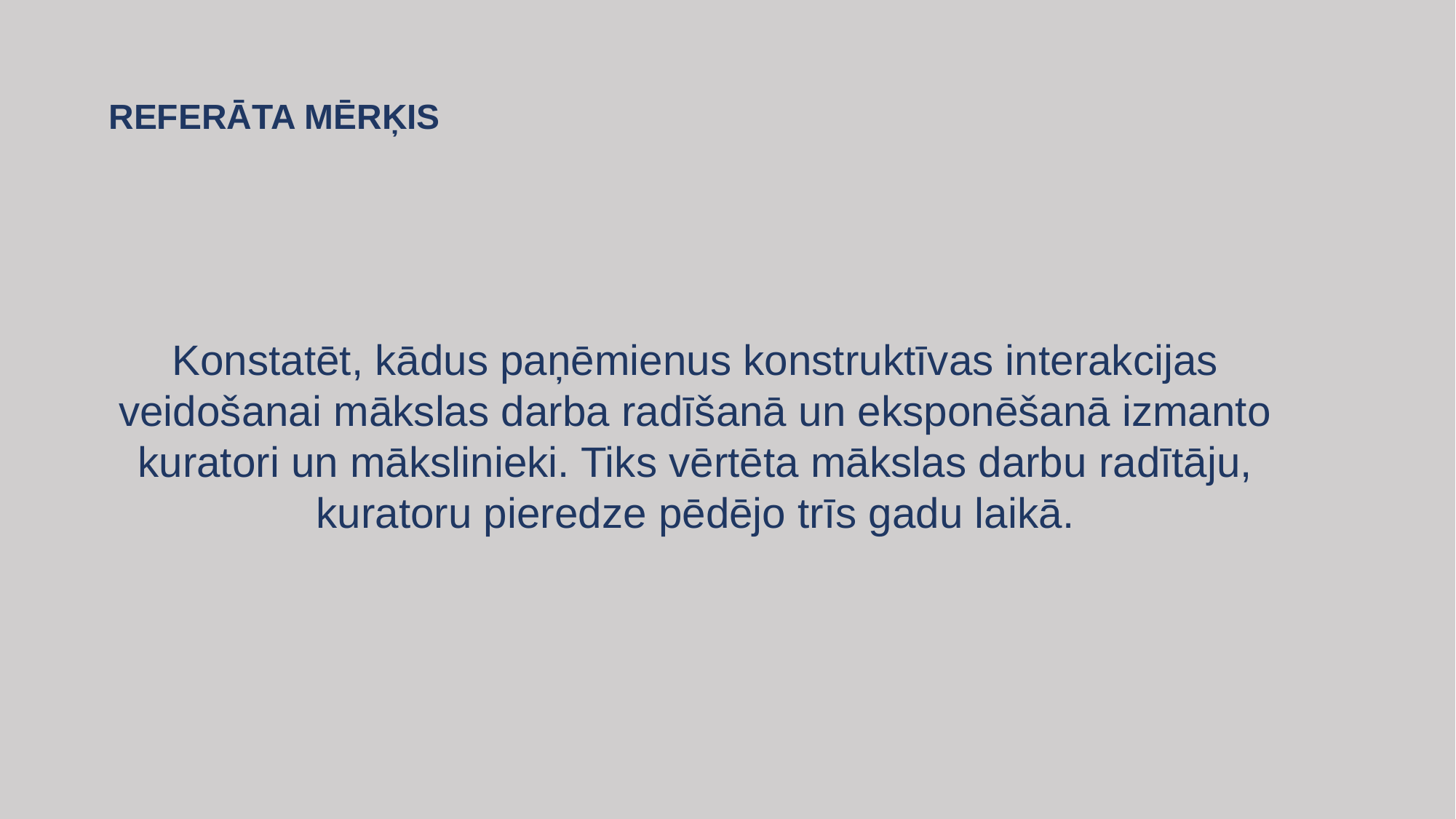

REFERĀTA MĒRĶIS
# Konstatēt, kādus paņēmienus konstruktīvas interakcijas veidošanai mākslas darba radīšanā un eksponēšanā izmanto kuratori un mākslinieki. Tiks vērtēta mākslas darbu radītāju, kuratoru pieredze pēdējo trīs gadu laikā.